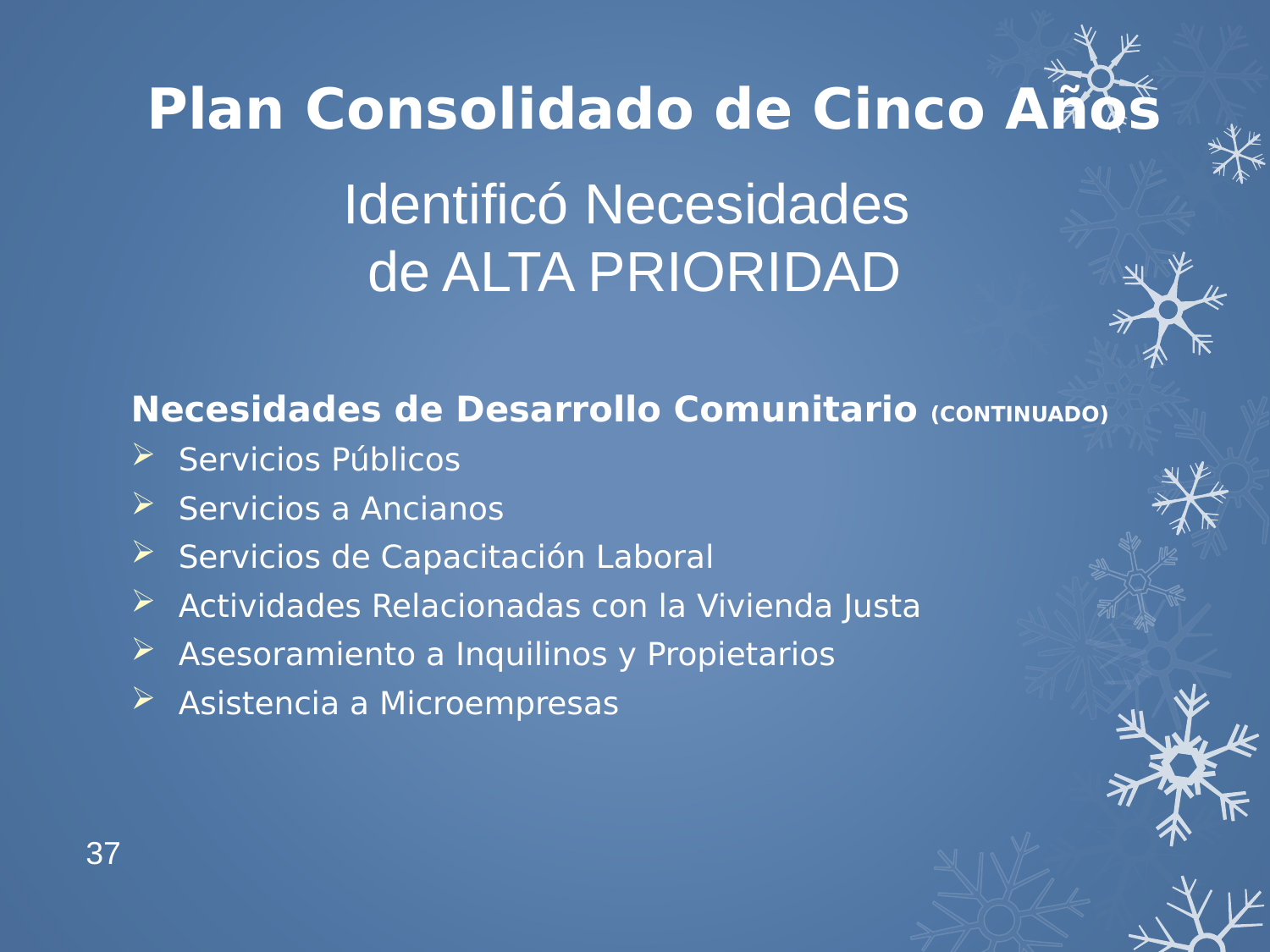

# Plan Consolidado de Cinco Años
Identificó Necesidades
de ALTA PRIORIDAD
Necesidades de Desarrollo Comunitario (CONTINUADO)
Servicios Públicos
Servicios a Ancianos
Servicios de Capacitación Laboral
Actividades Relacionadas con la Vivienda Justa
Asesoramiento a Inquilinos y Propietarios
Asistencia a Microempresas
37